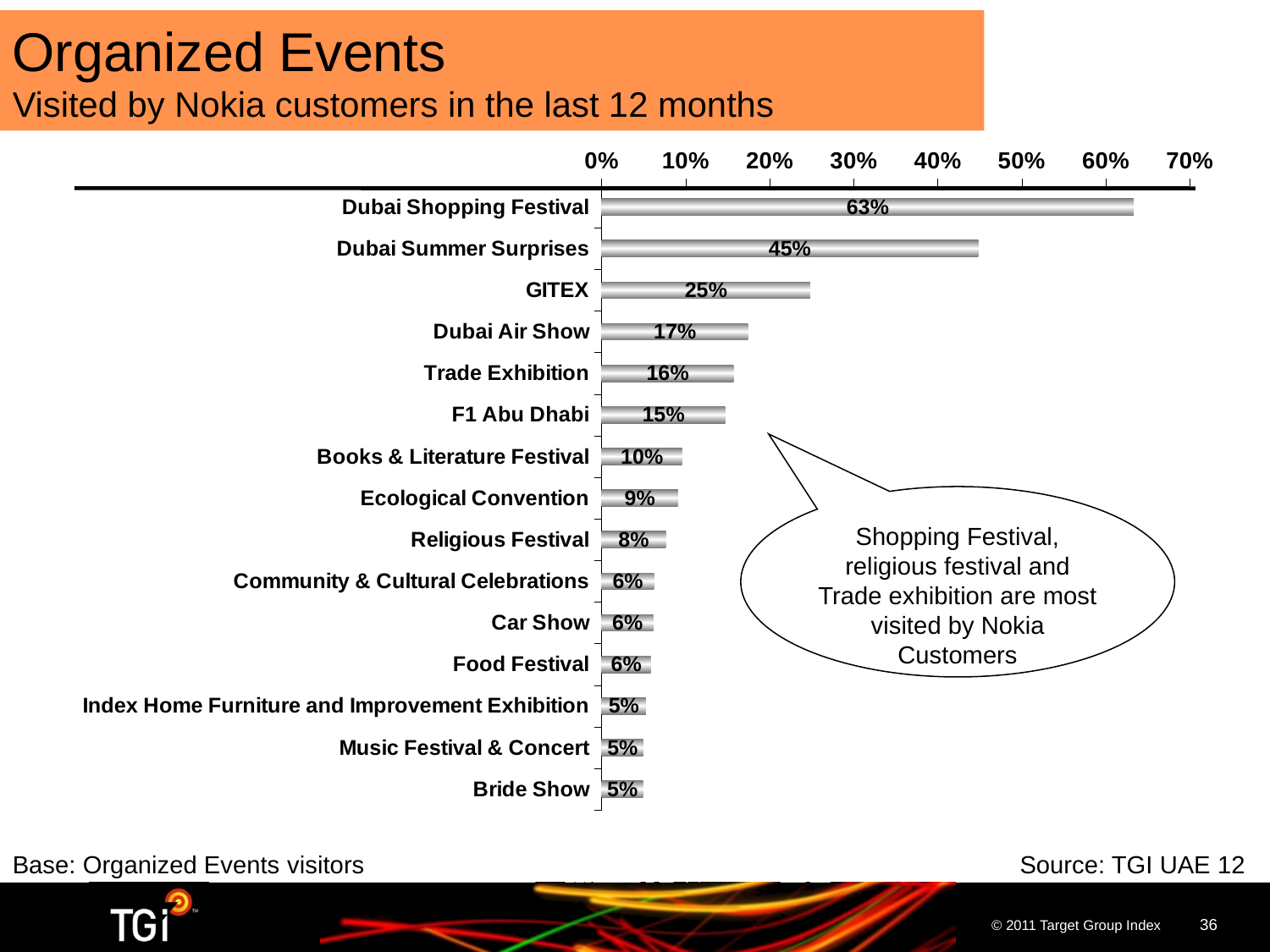

Organized Events                                Visited by Nokia customers in the last 12 months

### Chart

| Category | Nokia |
|---|---|
| Dubai Shopping Festival | 0.6330000000000006 |
| Dubai Summer Surprises | 0.448 |
| GITEX | 0.24800000000000014 |
| Dubai Air Show | 0.17400000000000004 |
| Trade Exhibition | 0.15700000000000014 |
| F1 Abu Dhabi | 0.14700000000000013 |
| Books & Literature Festival | 0.09570000000000006 |
| Ecological Convention | 0.09060000000000003 |
| Religious Festival | 0.0762 |
| Community & Cultural Celebrations | 0.06210000000000002 |
| Car Show | 0.0614 |
| Food Festival | 0.058400000000000014 |
| Index Home Furniture and Improvement Exhibition | 0.05250000000000001 |
| Music Festival & Concert | 0.04950000000000002 |
| Bride Show | 0.04930000000000004 |
Shopping Festival, religious festival and Trade exhibition are most visited by Nokia Customers
Base: Organized Events visitors	Source: TGI UAE 12